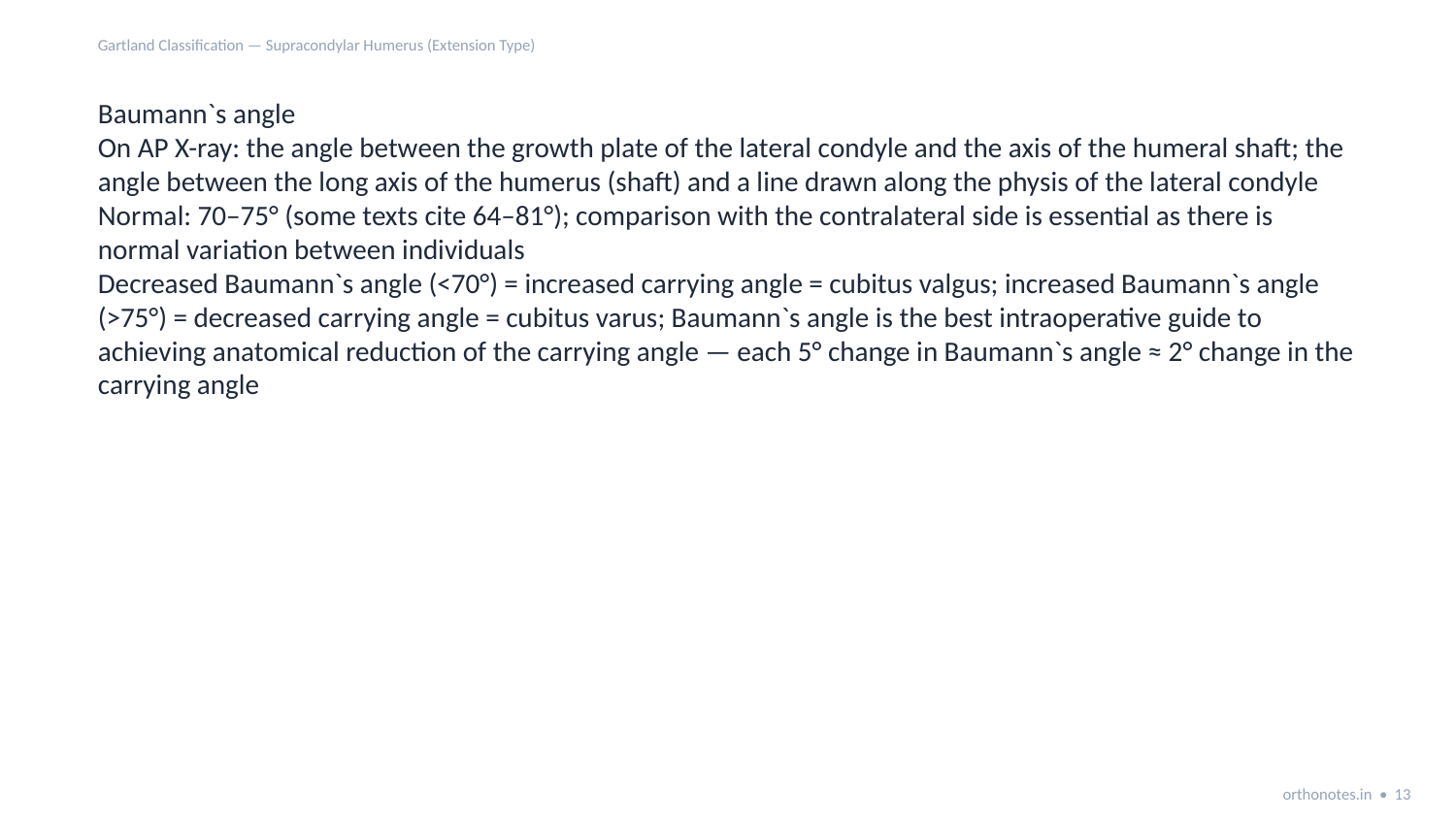

Gartland Classification — Supracondylar Humerus (Extension Type)
Baumann`s angle
On AP X-ray: the angle between the growth plate of the lateral condyle and the axis of the humeral shaft; the angle between the long axis of the humerus (shaft) and a line drawn along the physis of the lateral condyle
Normal: 70–75° (some texts cite 64–81°); comparison with the contralateral side is essential as there is normal variation between individuals
Decreased Baumann`s angle (<70°) = increased carrying angle = cubitus valgus; increased Baumann`s angle (>75°) = decreased carrying angle = cubitus varus; Baumann`s angle is the best intraoperative guide to achieving anatomical reduction of the carrying angle — each 5° change in Baumann`s angle ≈ 2° change in the carrying angle
orthonotes.in  •  13